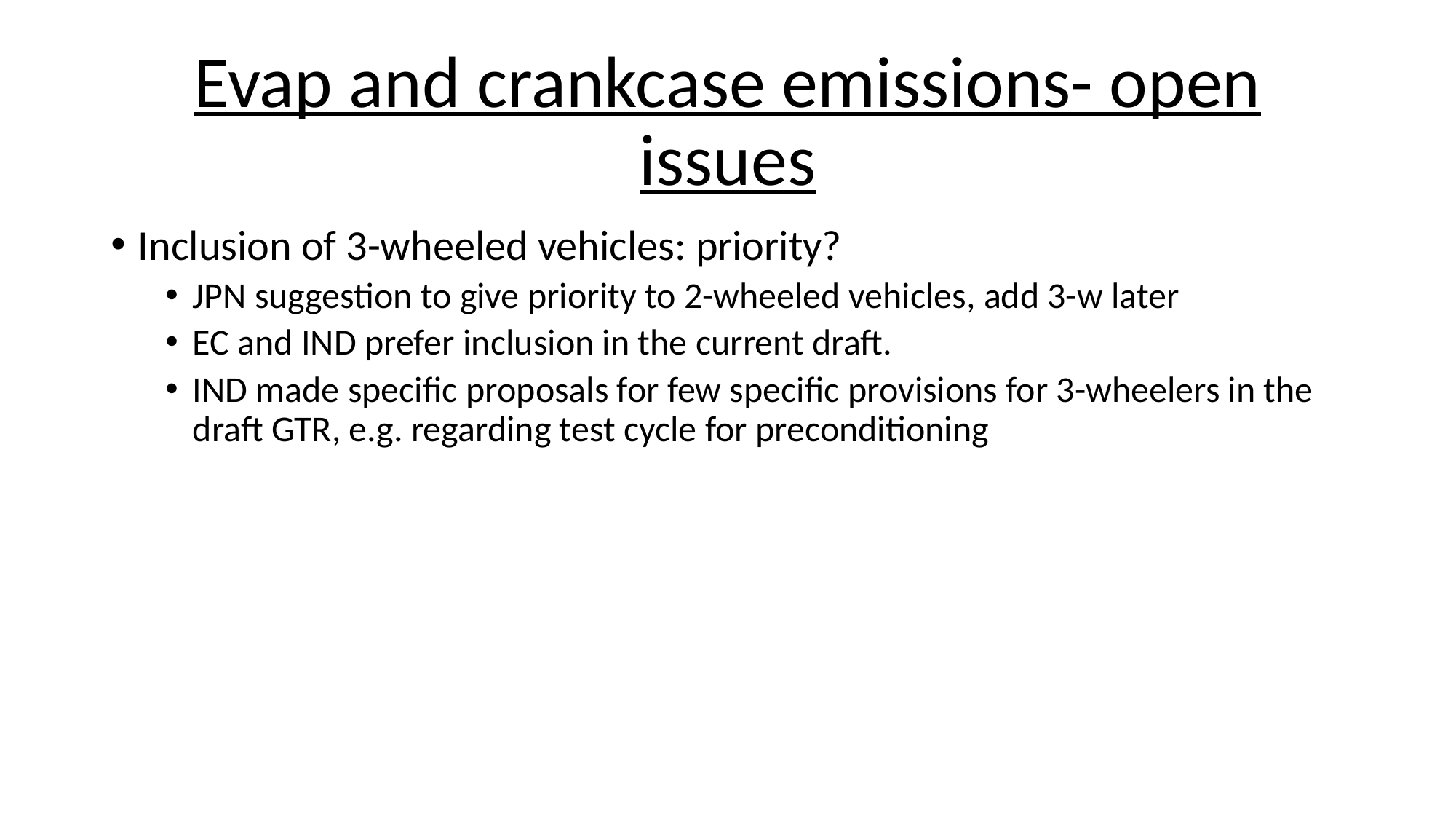

# Evap and crankcase emissions- open issues
Inclusion of 3-wheeled vehicles: priority?
JPN suggestion to give priority to 2-wheeled vehicles, add 3-w later
EC and IND prefer inclusion in the current draft.
IND made specific proposals for few specific provisions for 3-wheelers in the draft GTR, e.g. regarding test cycle for preconditioning